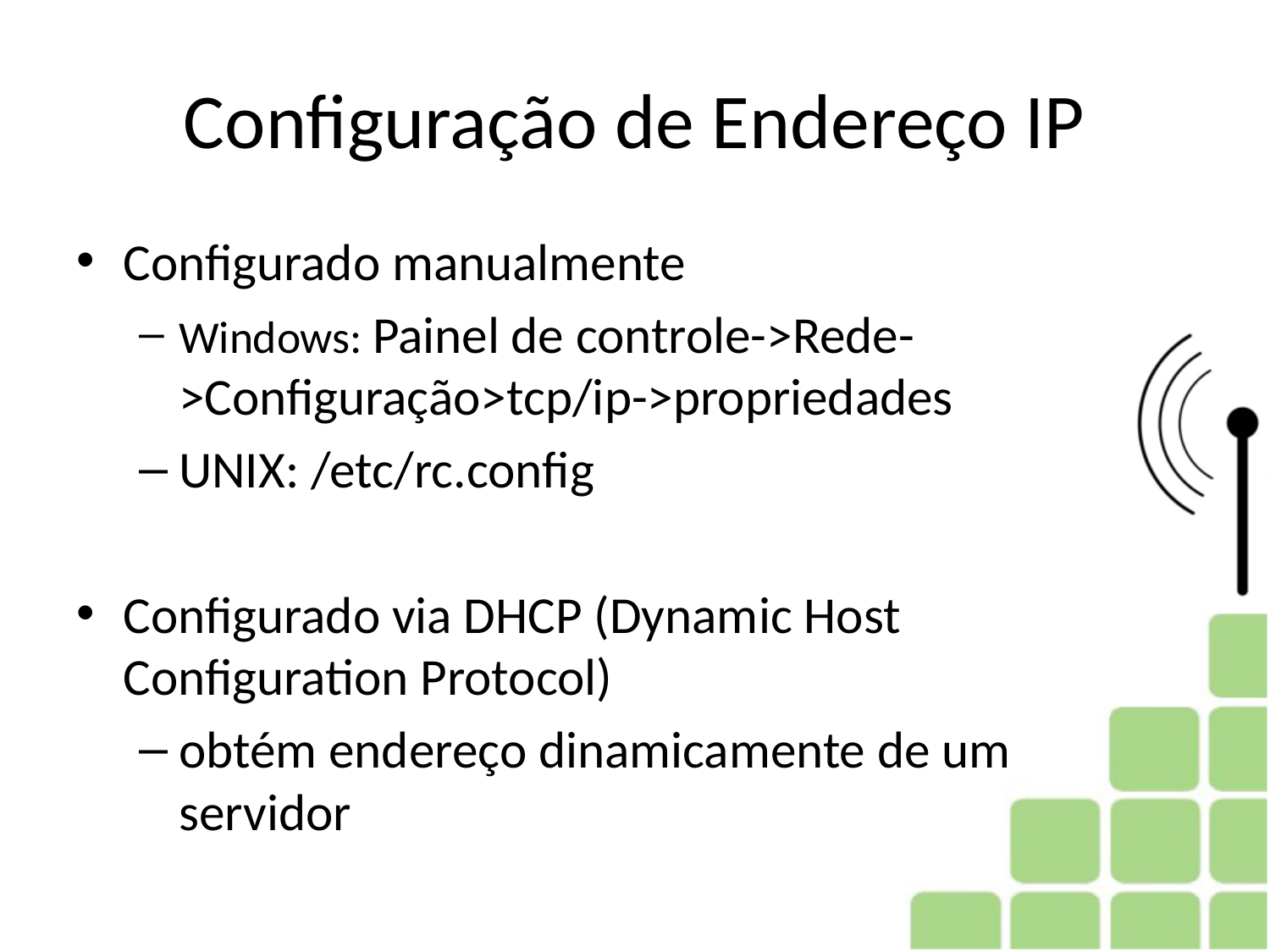

# Configuração de Endereço IP
Configurado manualmente
Windows: Painel de controle->Rede->Configuração>tcp/ip->propriedades
UNIX: /etc/rc.config

Configurado via DHCP (Dynamic Host Configuration Protocol)
obtém endereço dinamicamente de um servidor